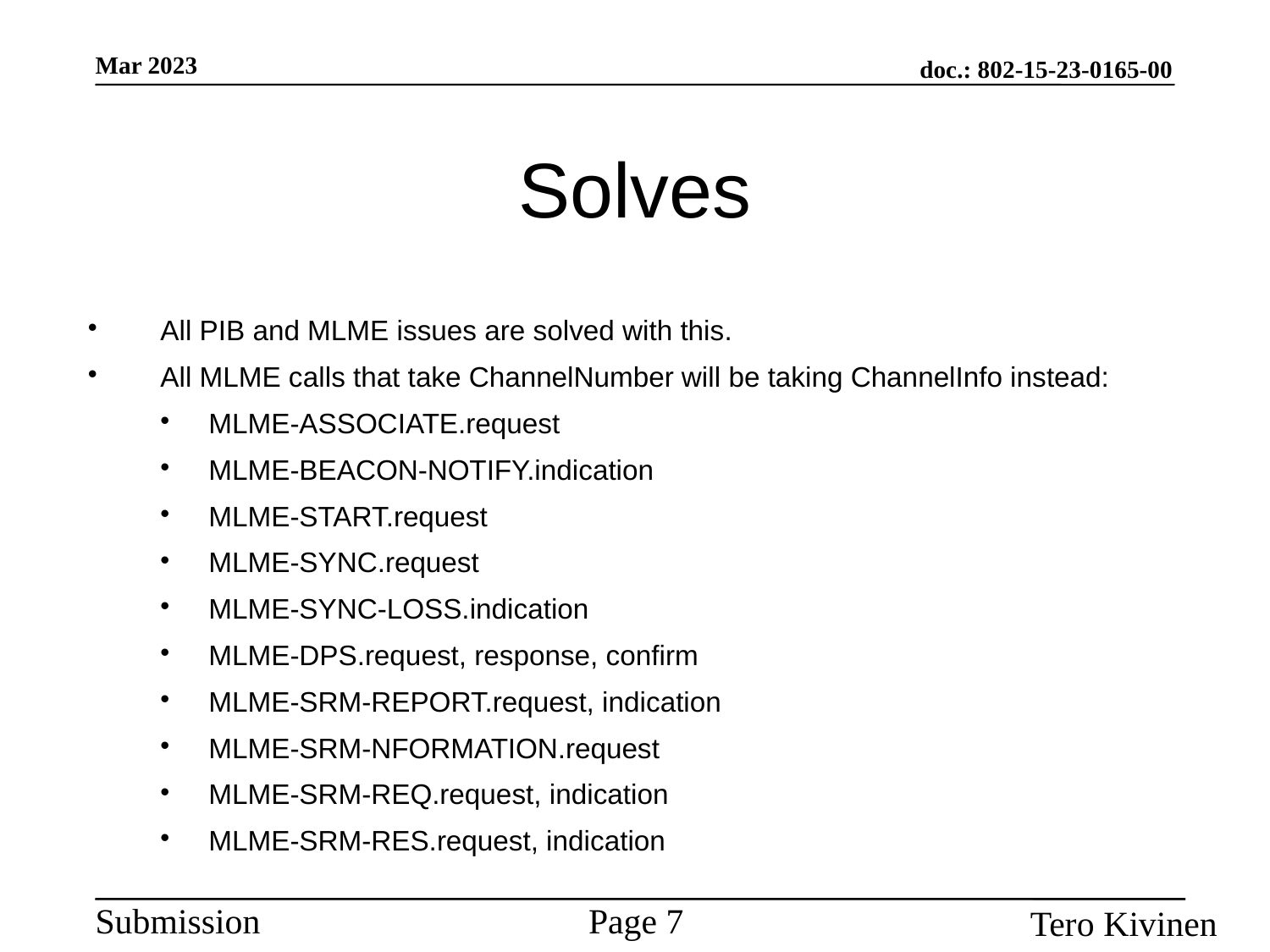

Solves
All PIB and MLME issues are solved with this.
All MLME calls that take ChannelNumber will be taking ChannelInfo instead:
MLME-ASSOCIATE.request
MLME-BEACON-NOTIFY.indication
MLME-START.request
MLME-SYNC.request
MLME-SYNC-LOSS.indication
MLME-DPS.request, response, confirm
MLME-SRM-REPORT.request, indication
MLME-SRM-NFORMATION.request
MLME-SRM-REQ.request, indication
MLME-SRM-RES.request, indication